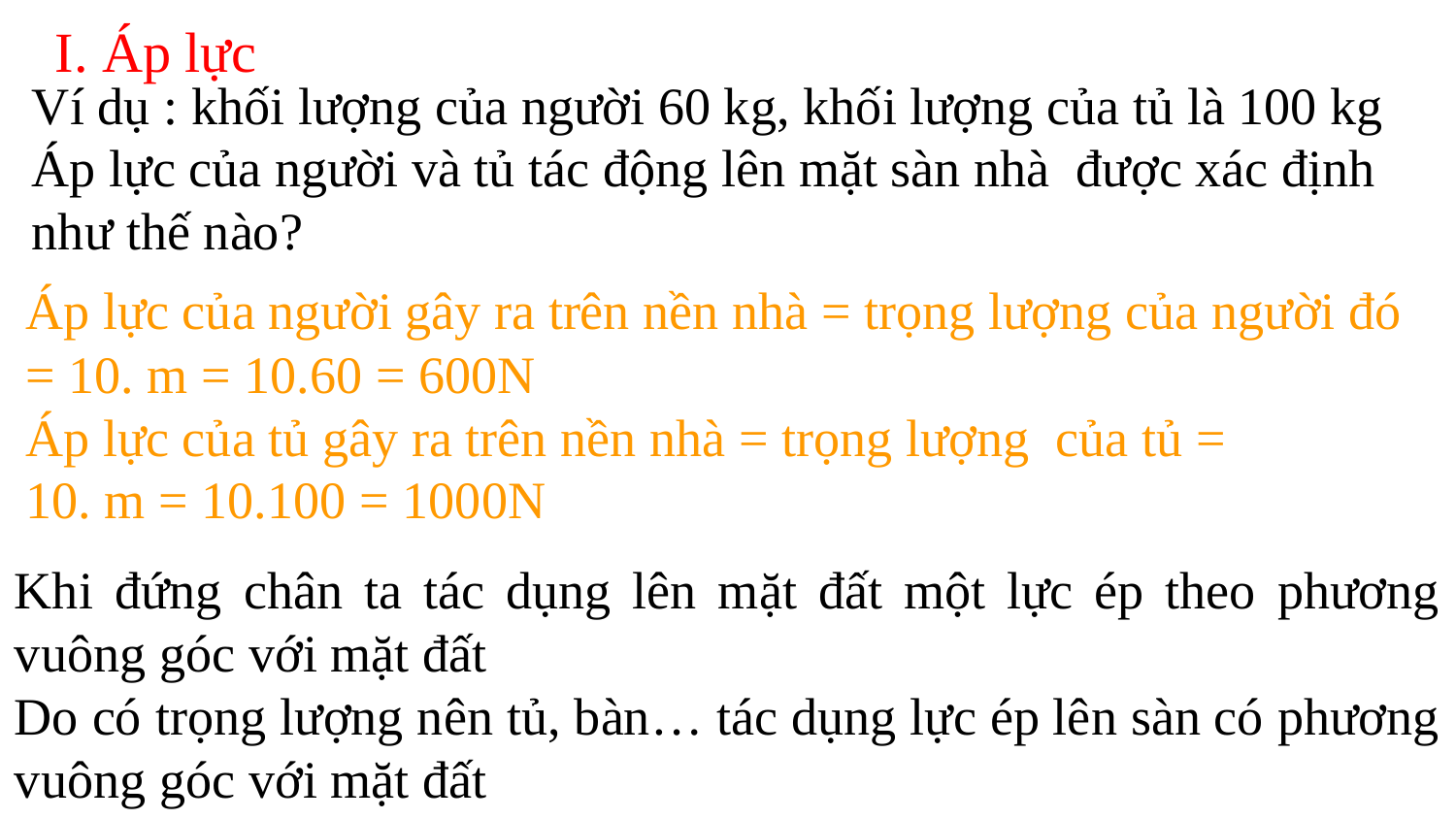

I. Áp lực
Ví dụ : khối lượng của người 60 kg, khối lượng của tủ là 100 kg
Áp lực của người và tủ tác động lên mặt sàn nhà  được xác định như thế nào?
Áp lực của người gây ra trên nền nhà = trọng lượng của người đó = 10. m = 10.60 = 600N
Áp lực của tủ gây ra trên nền nhà = trọng lượng  của tủ =
10. m = 10.100 = 1000N

Khi đứng chân ta tác dụng lên mặt đất một lực ép theo phương vuông góc với mặt đất
Do có trọng lượng nên tủ, bàn… tác dụng lực ép lên sàn có phương vuông góc với mặt đất